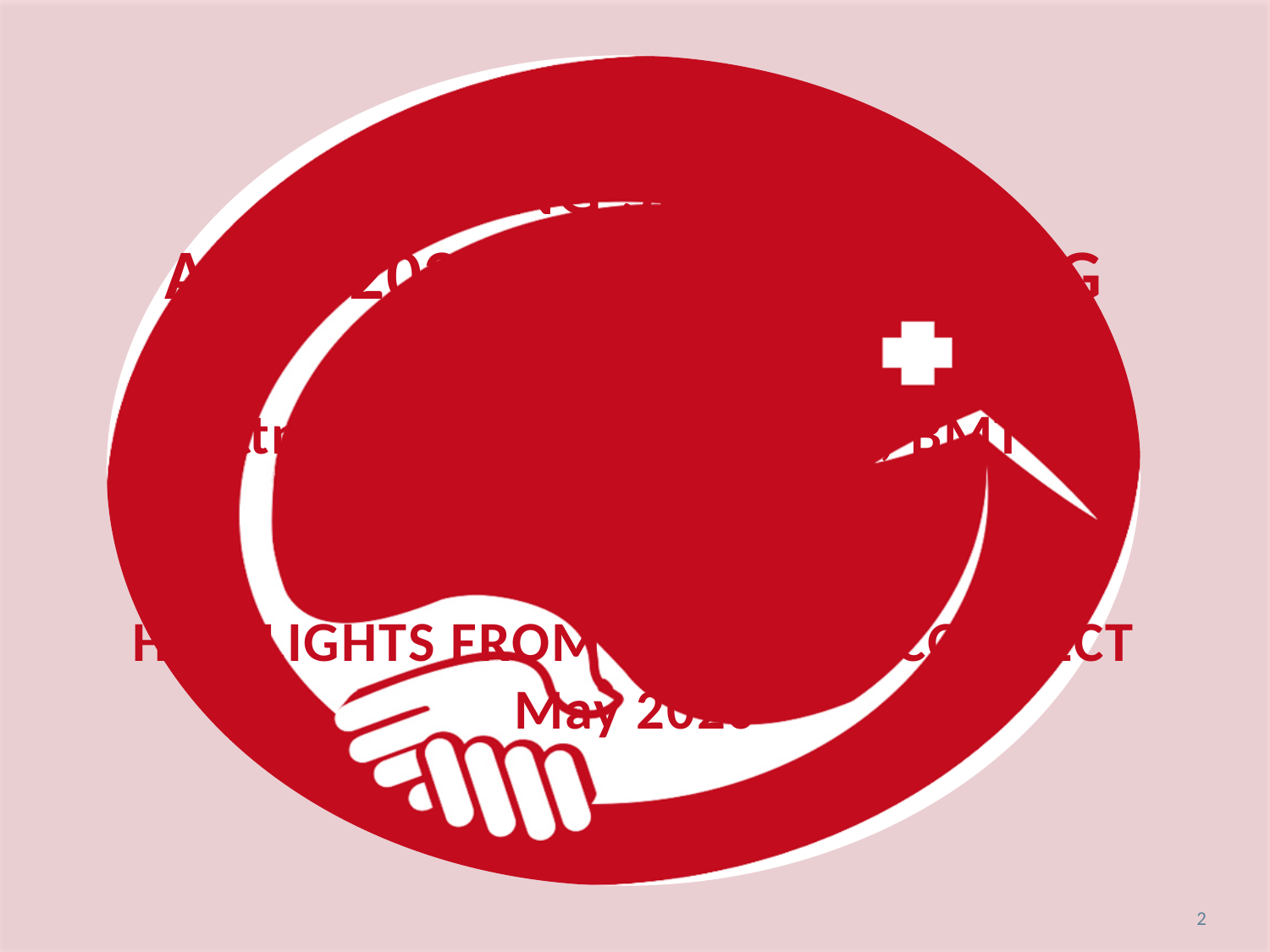

# Meeting summary asco 2020, virtual meeting Brittni Prosdocimo, MSN, RN, BMTCN University of Pittsburgh Medical Center, Pittsburgh, Pennsylvania, USA HIGHLIGHTS FROM GI NURSES CONNECT May 2020
2